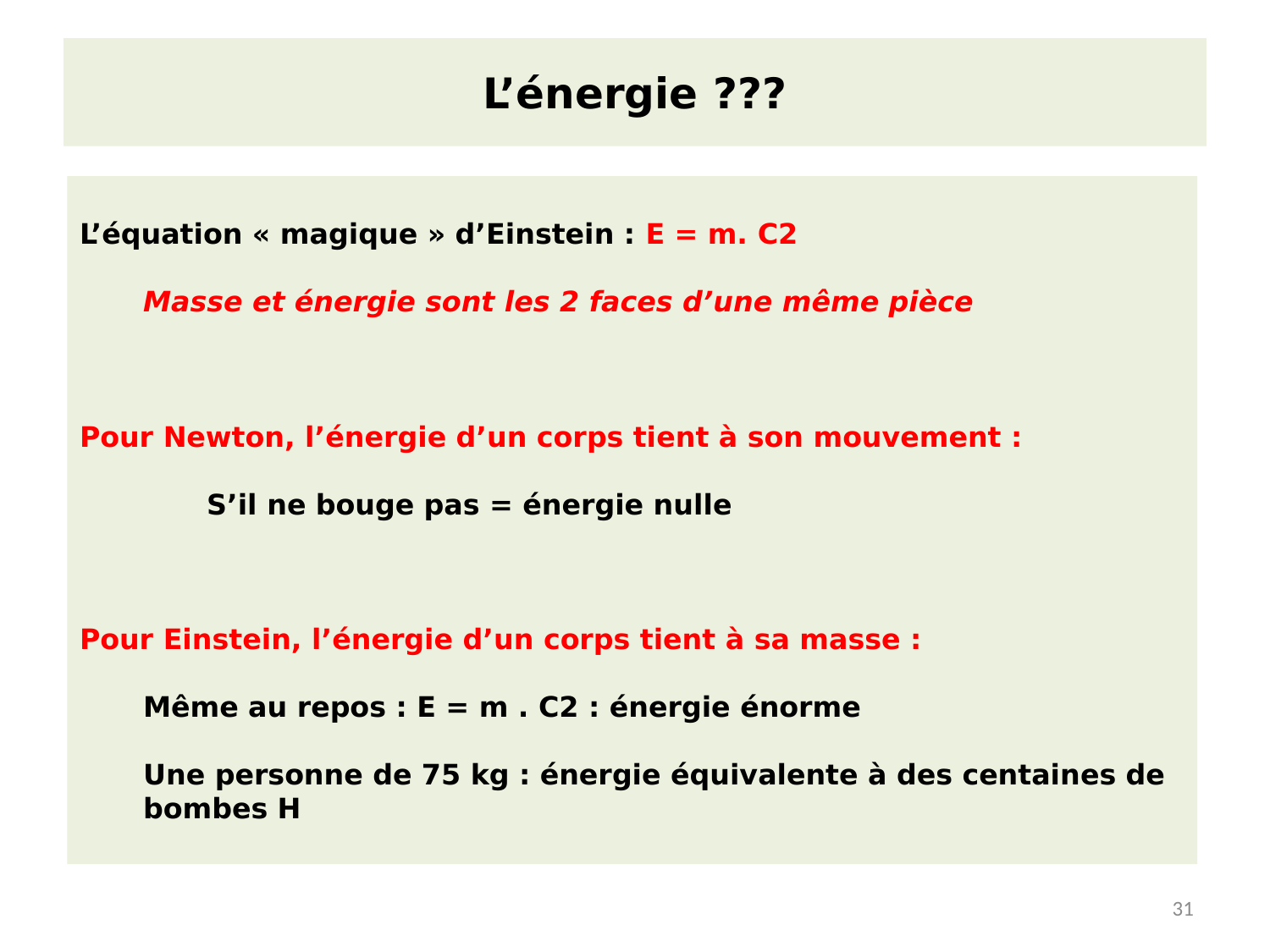

# L’énergie ???

L’équation « magique » d’Einstein : E = m. C2
Masse et énergie sont les 2 faces d’une même pièce

Pour Newton, l’énergie d’un corps tient à son mouvement :
	S’il ne bouge pas = énergie nulle

Pour Einstein, l’énergie d’un corps tient à sa masse :
Même au repos : E = m . C2 : énergie énorme
Une personne de 75 kg : énergie équivalente à des centaines de bombes H

31